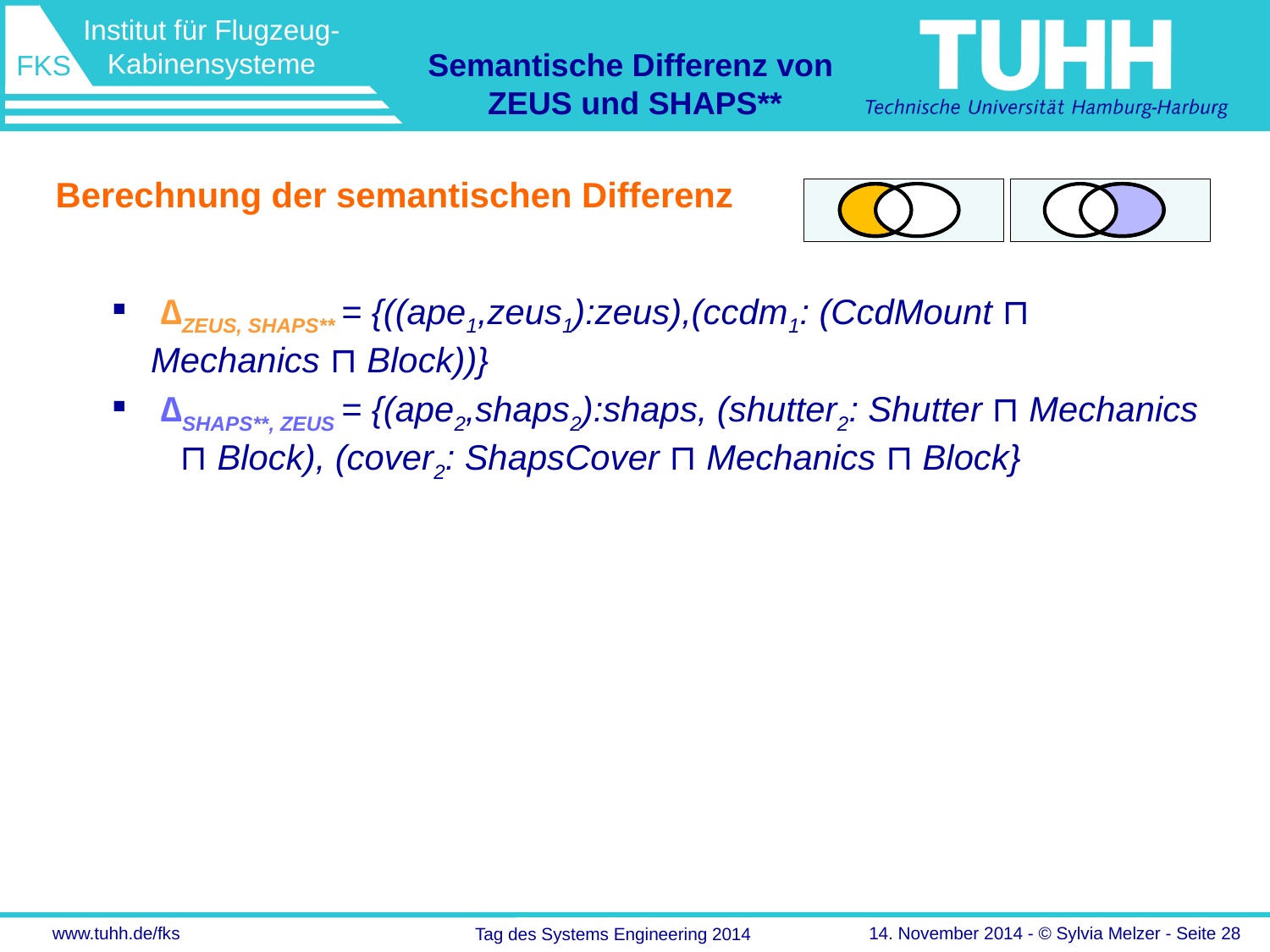

Semantische Differenz von
ZEUS und SHAPS**
Berechnung der semantischen Differenz

 ∆ZEUS, SHAPS** = {((ape1,zeus1):zeus),(ccdm1: (CcdMount ⊓    Mechanics ⊓ Block))}
 ∆SHAPS**, ZEUS = {(ape2,shaps2):shaps, (shutter2: Shutter ⊓ Mechanics      ⊓ Block), (cover2: ShapsCover ⊓ Mechanics ⊓ Block}